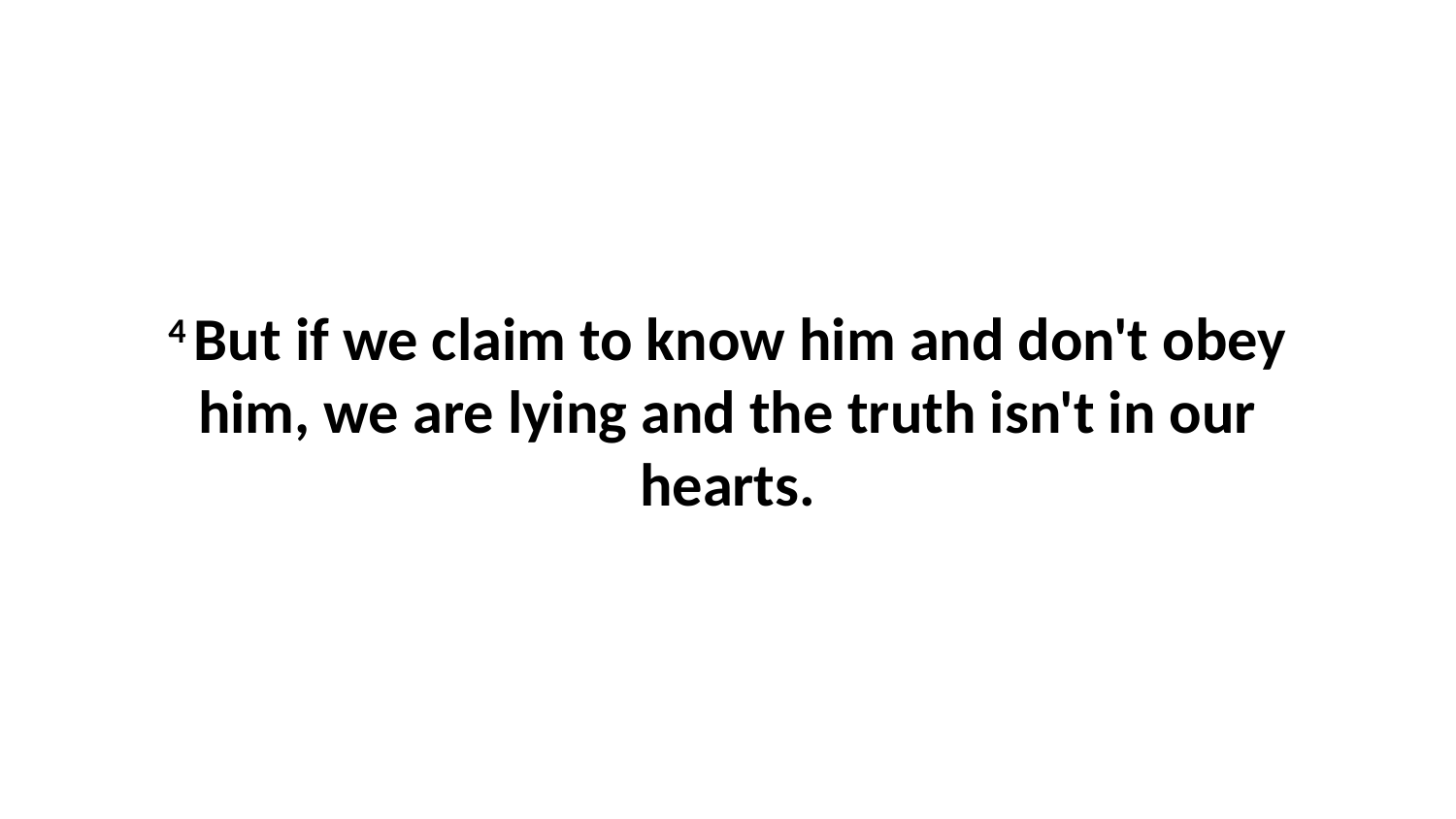

4 But if we claim to know him and don't obey him, we are lying and the truth isn't in our hearts.